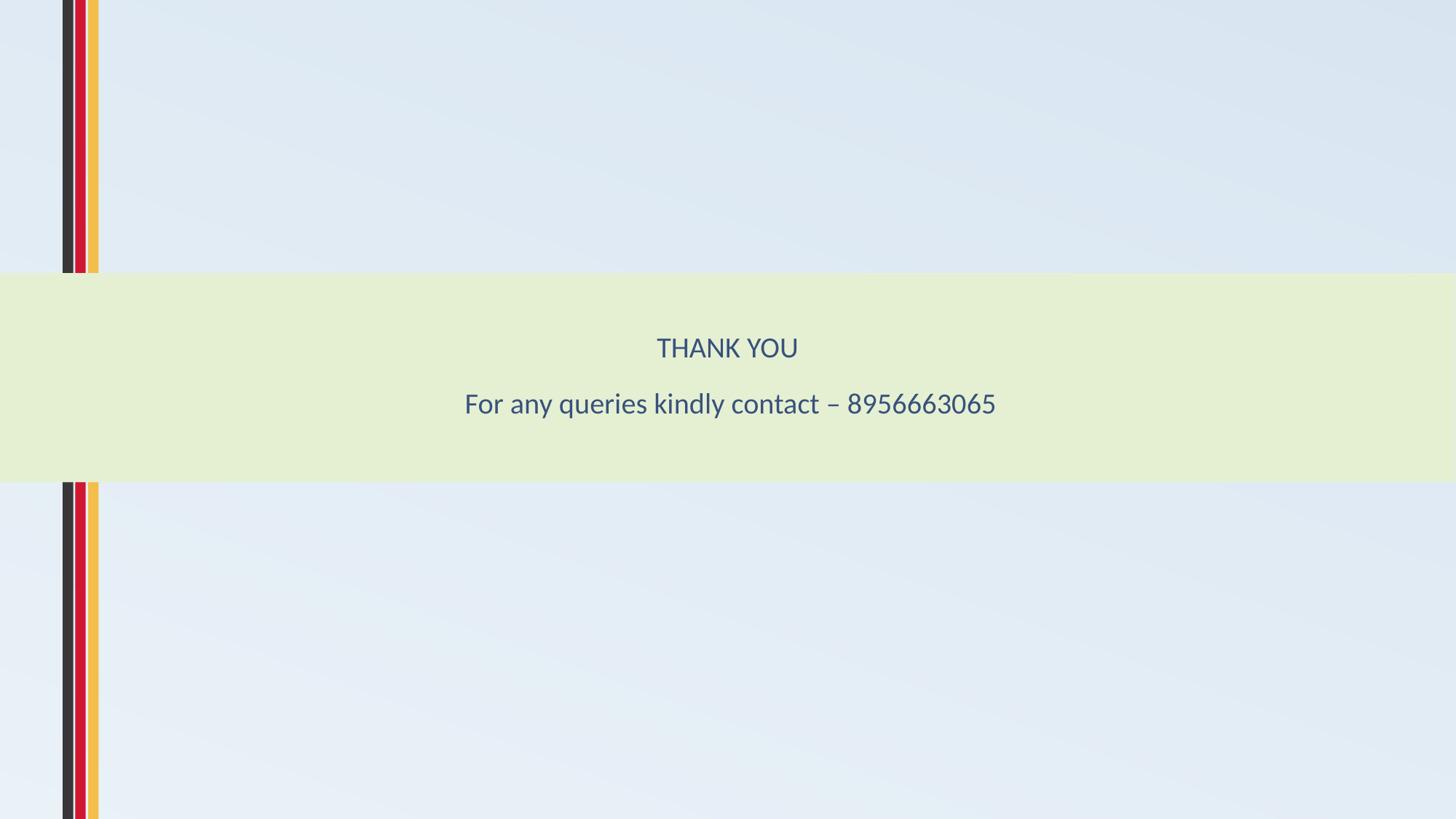

# THANK YOU For any queries kindly contact – 8956663065